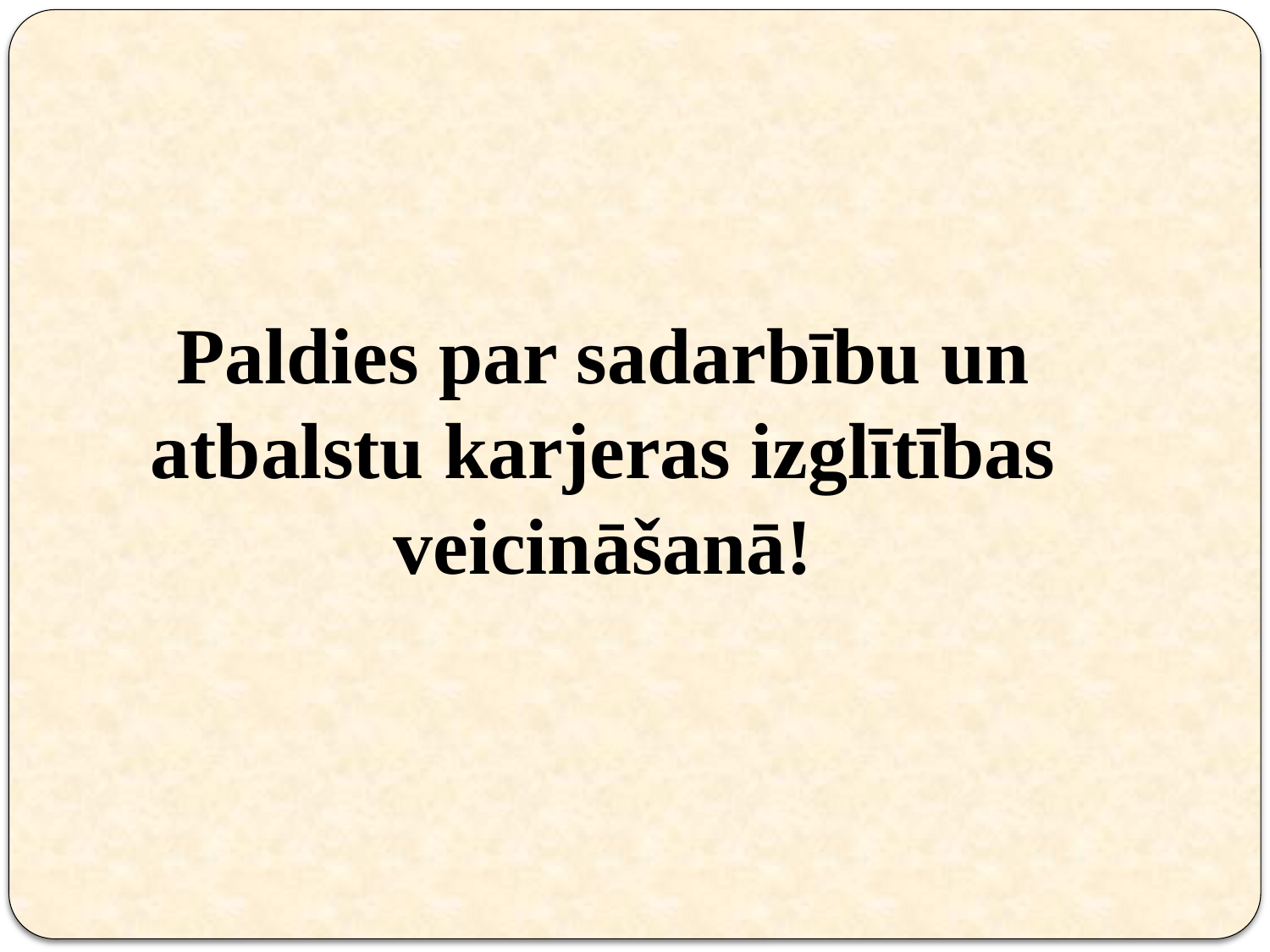

# Paldies par sadarbību un atbalstu karjeras izglītības veicināšanā!